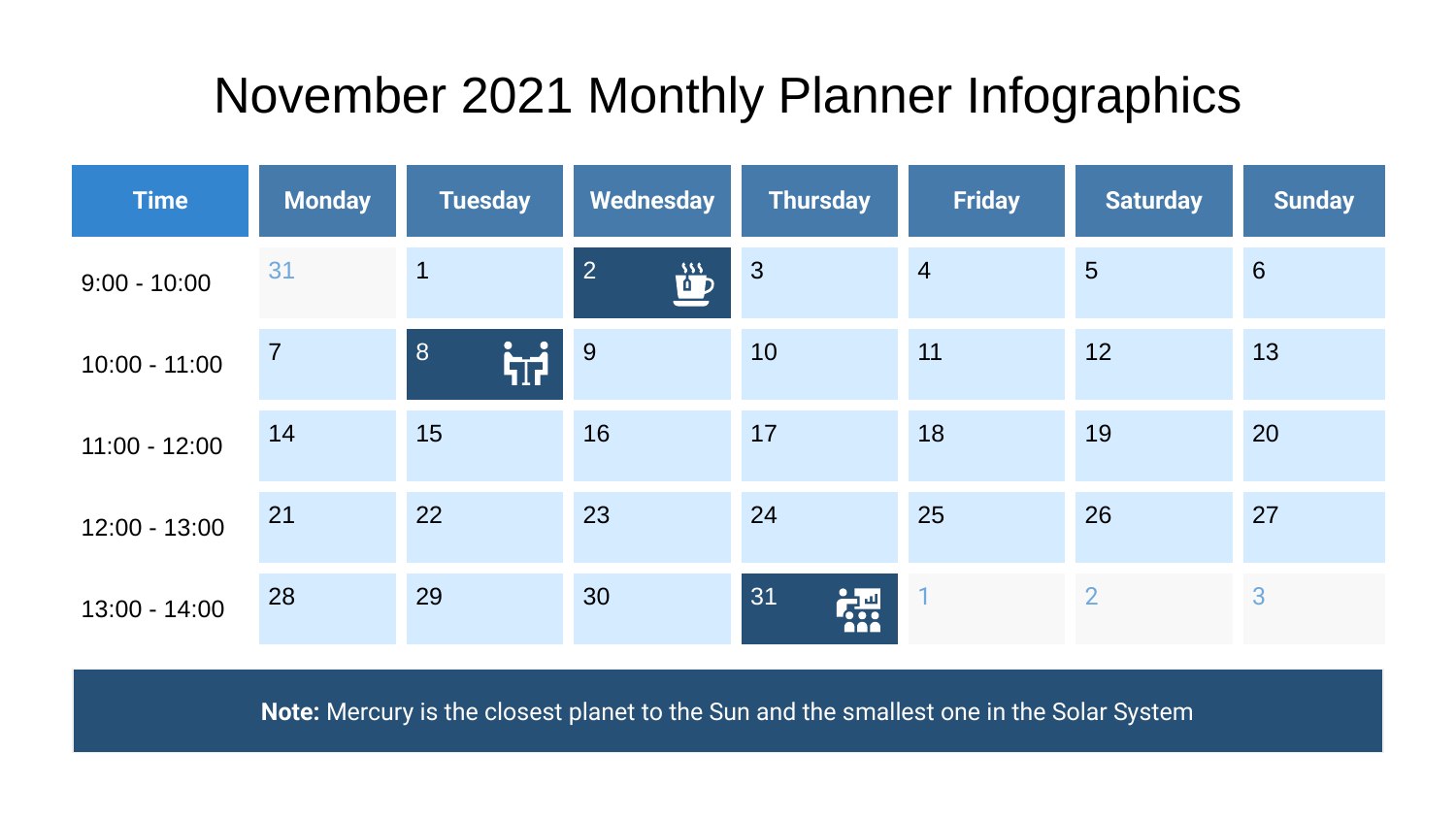

# November 2021 Monthly Planner Infographics
| Time | Monday | Tuesday | Wednesday | Thursday | Friday | Saturday | Sunday |
| --- | --- | --- | --- | --- | --- | --- | --- |
| 9:00 - 10:00 | 31 | 1 | 2 | 3 | 4 | 5 | 6 |
| 10:00 - 11:00 | 7 | 8 | 9 | 10 | 11 | 12 | 13 |
| 11:00 - 12:00 | 14 | 15 | 16 | 17 | 18 | 19 | 20 |
| 12:00 - 13:00 | 21 | 22 | 23 | 24 | 25 | 26 | 27 |
| 13:00 - 14:00 | 28 | 29 | 30 | 31 | 1 | 2 | 3 |

Note: Mercury is the closest planet to the Sun and the smallest one in the Solar System